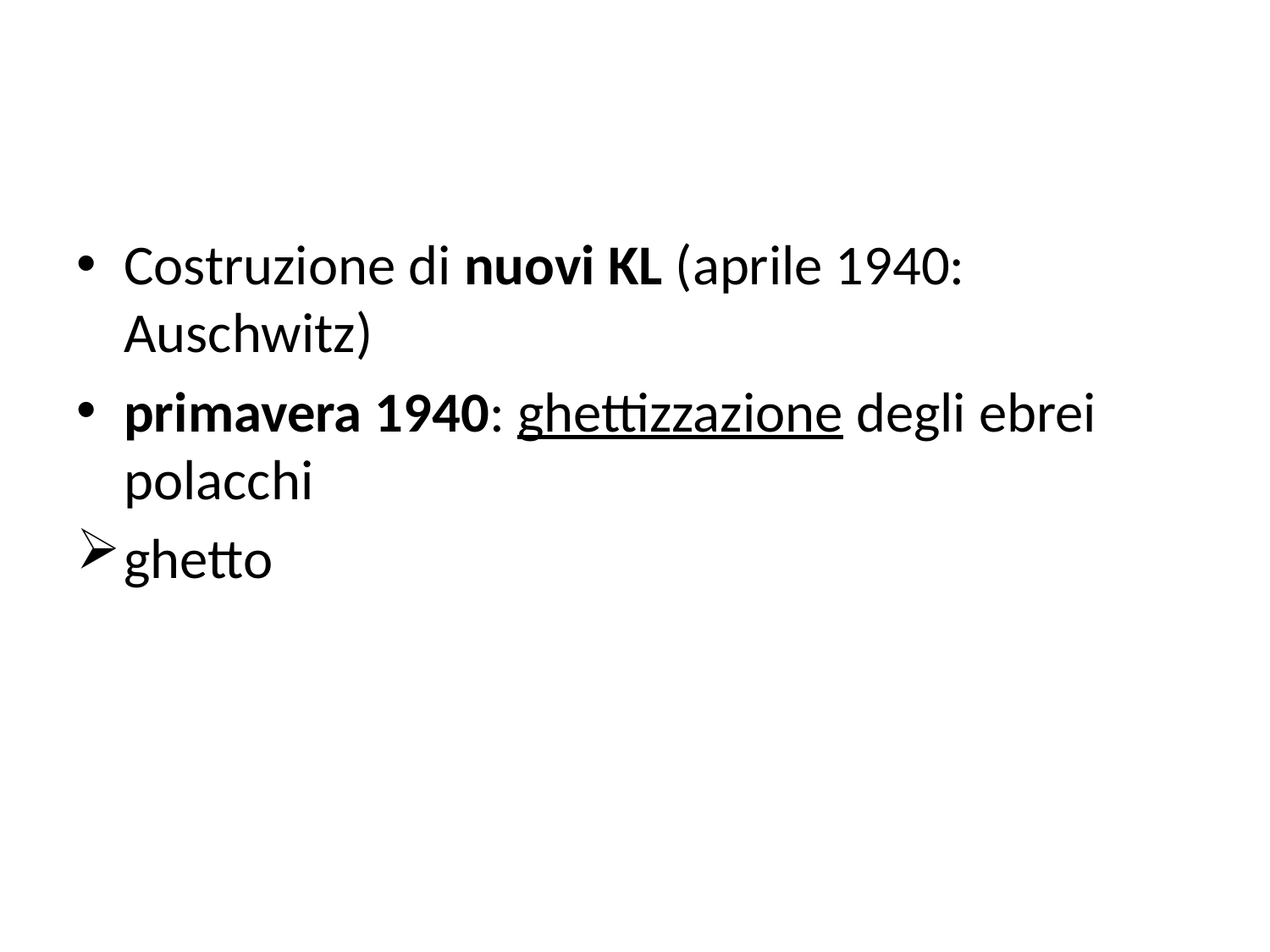

#
Costruzione di nuovi KL (aprile 1940: Auschwitz)
primavera 1940: ghettizzazione degli ebrei polacchi
ghetto